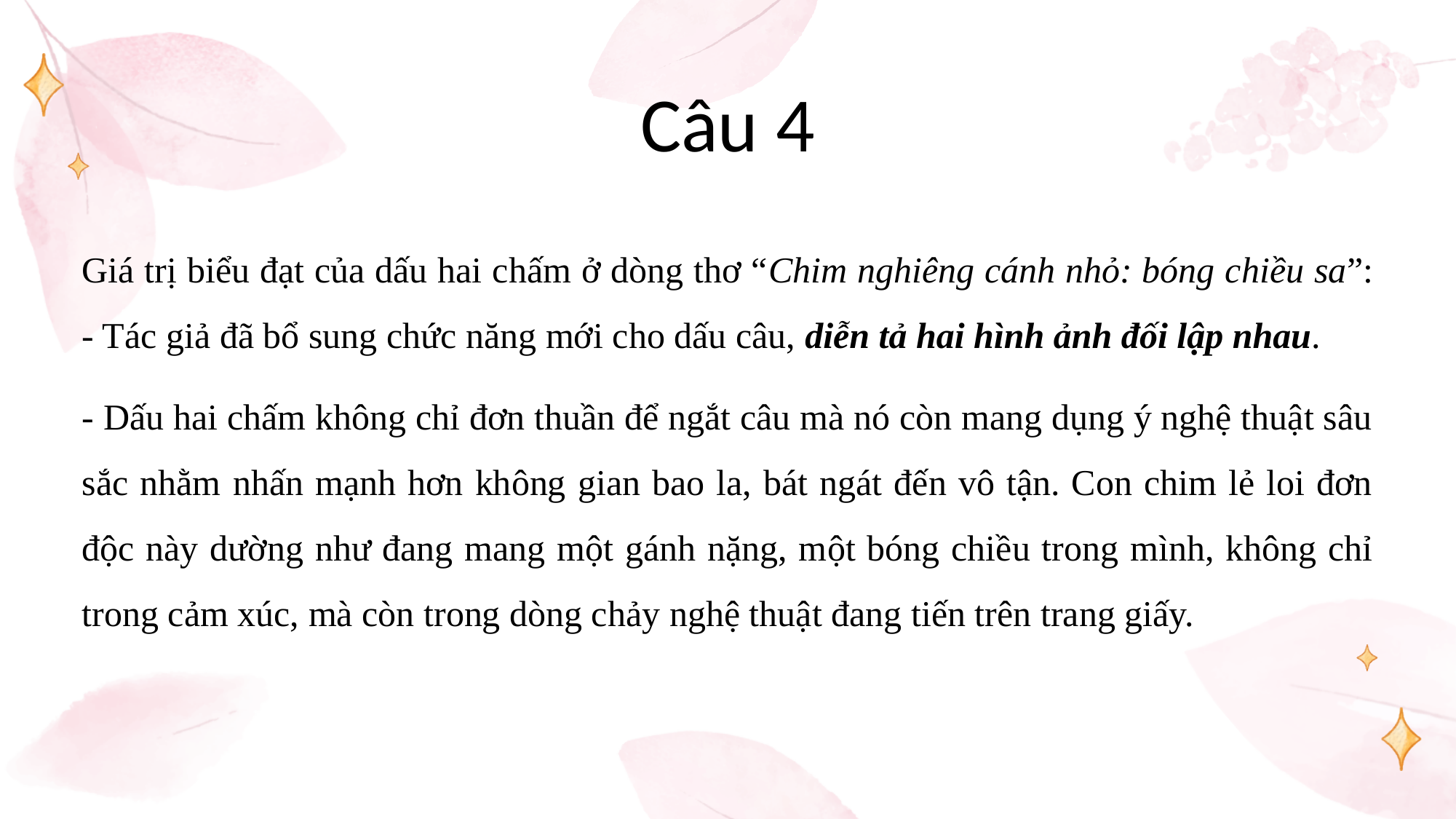

# Câu 4
Giá trị biểu đạt của dấu hai chấm ở dòng thơ “Chim nghiêng cánh nhỏ: bóng chiều sa”: - Tác giả đã bổ sung chức năng mới cho dấu câu, diễn tả hai hình ảnh đối lập nhau.
- Dấu hai chấm không chỉ đơn thuần để ngắt câu mà nó còn mang dụng ý nghệ thuật sâu sắc nhằm nhấn mạnh hơn không gian bao la, bát ngát đến vô tận. Con chim lẻ loi đơn độc này dường như đang mang một gánh nặng, một bóng chiều trong mình, không chỉ trong cảm xúc, mà còn trong dòng chảy nghệ thuật đang tiến trên trang giấy.